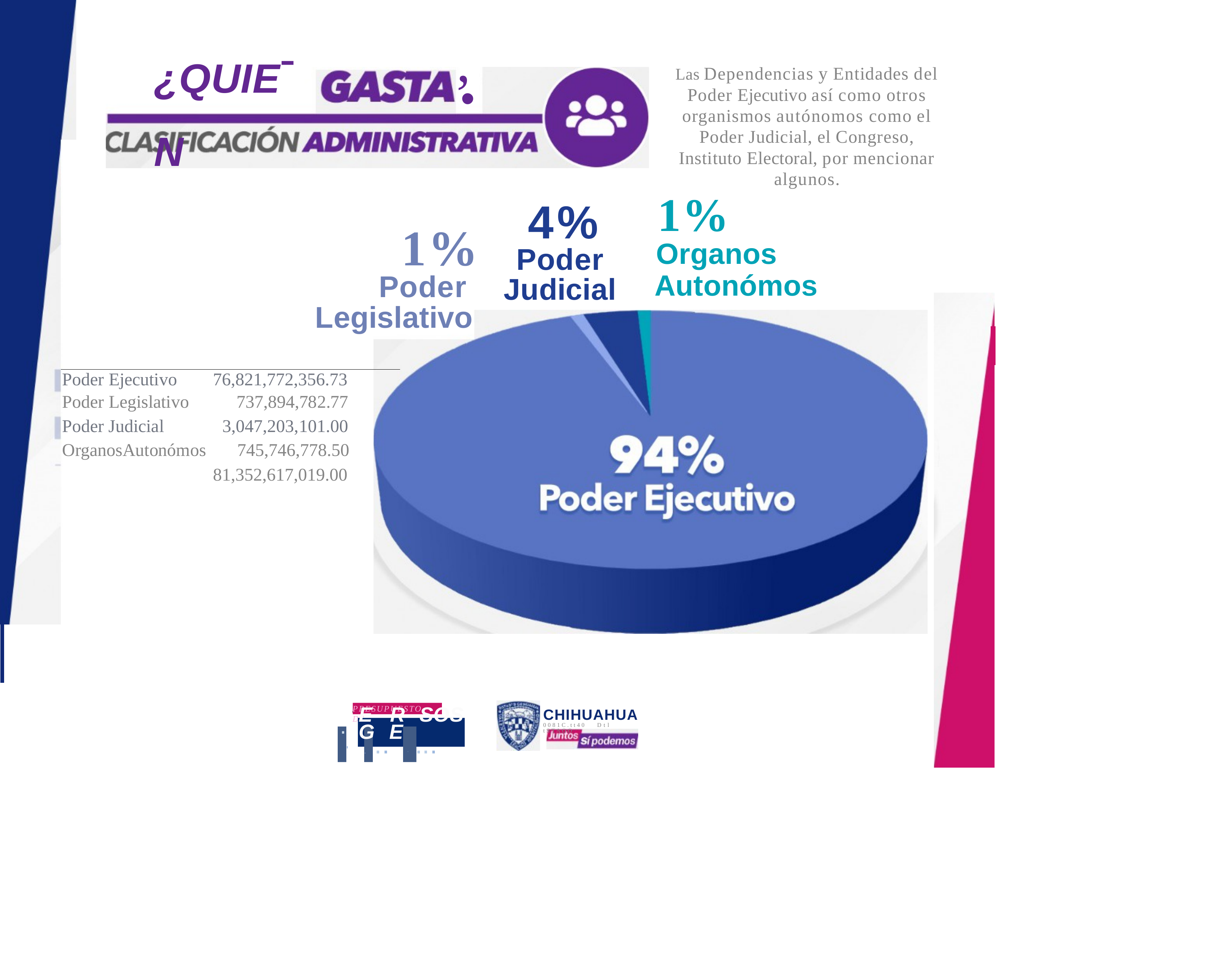

,
¿QUIE-N
Las Dependencias y Entidades del Poder Ejecutivo así como otros organismos autónomos como el Poder Judicial, el Congreso, Instituto Electoral, por mencionar algunos.
•
1%
Organos
Autonómos
4%
Poder
Judicial
1%
Poder
Legislativo
| Poder Ejecutivo | 76,821,772,356.73 |
| --- | --- |
| Poder Legislativo | 737,894,782.77 |
| Poder Judicial | 3,047,203,101.00 |
| OrganosAutonómos | 745,746,778.50 |
|  | 81,352,617,019.00 |

PRESUPUESTO   DE
CHIHUAHUA
0081C.tt40    Dtl   tSTAOO
. E	R	SOS
'	.    ..	'    ...

G
E